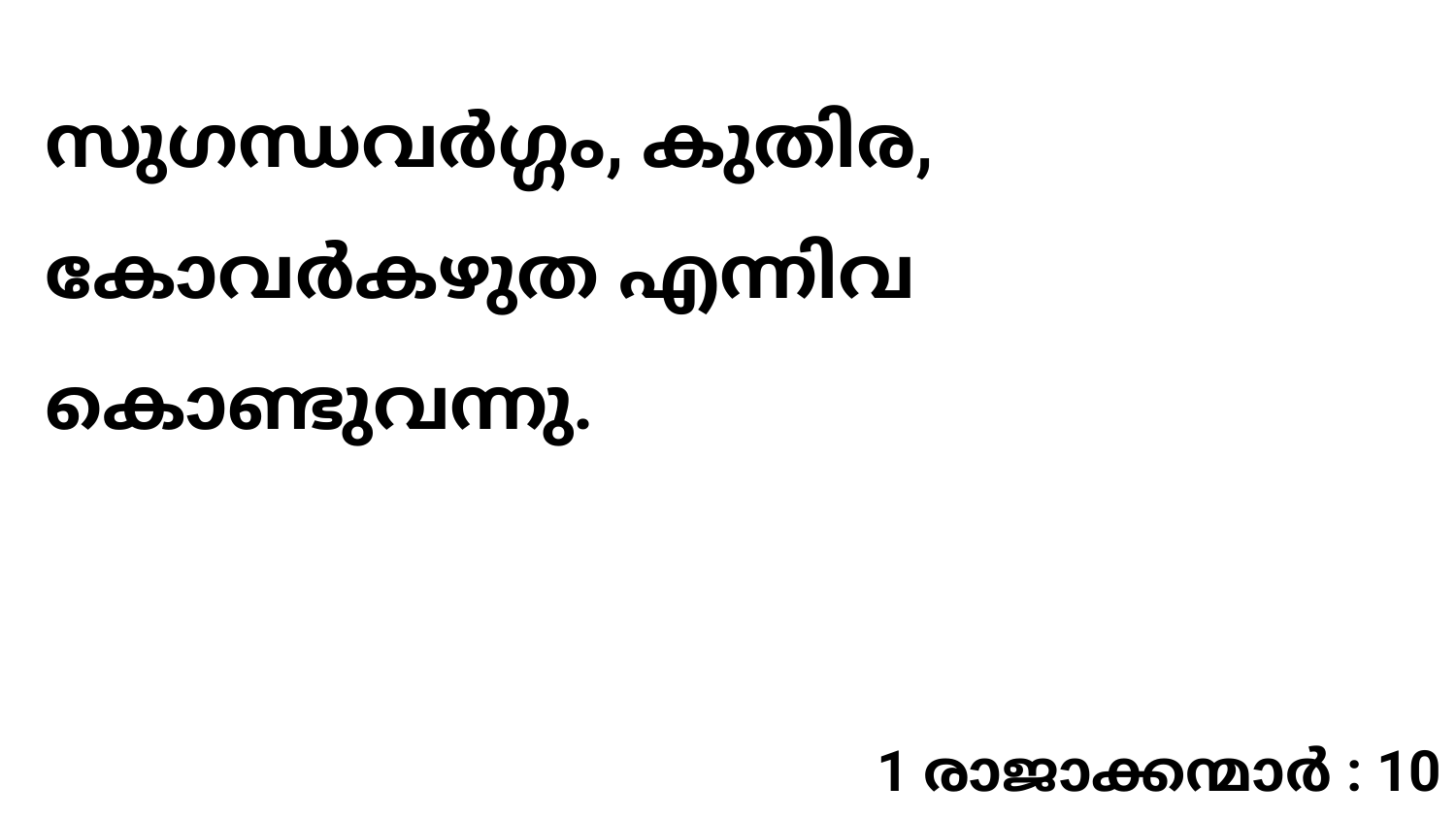

സുഗന്ധവർഗ്ഗം, കുതിര, കോവർകഴുത എന്നിവ കൊണ്ടുവന്നു.
1 രാജാക്കന്മാർ : 10